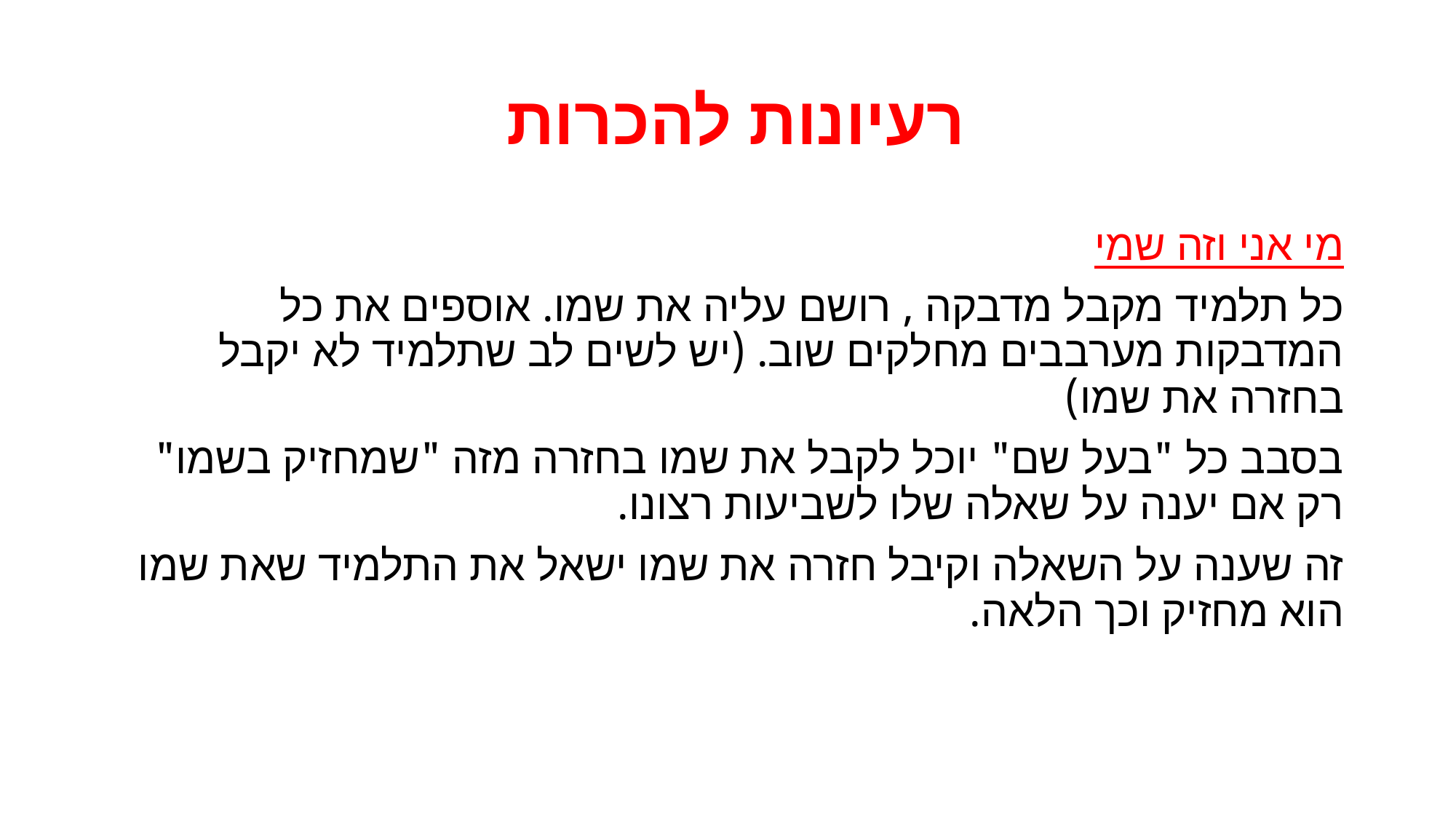

# רעיונות להכרות
מי אני וזה שמי
כל תלמיד מקבל מדבקה , רושם עליה את שמו. אוספים את כל המדבקות מערבבים מחלקים שוב. (יש לשים לב שתלמיד לא יקבל בחזרה את שמו)
בסבב כל "בעל שם" יוכל לקבל את שמו בחזרה מזה "שמחזיק בשמו"  רק אם יענה על שאלה שלו לשביעות רצונו.
זה שענה על השאלה וקיבל חזרה את שמו ישאל את התלמיד שאת שמו הוא מחזיק וכך הלאה.